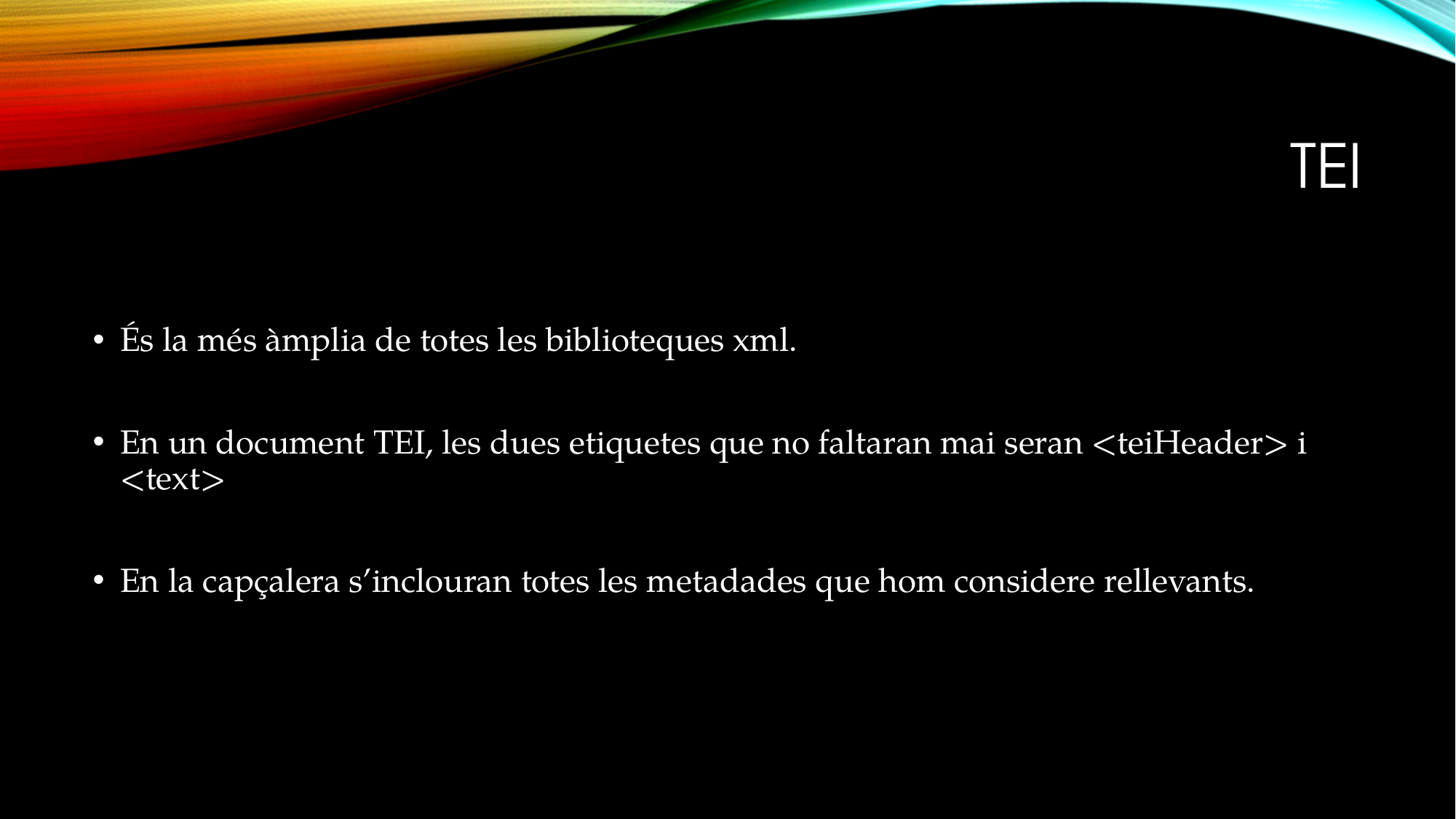

# tei

És la més àmplia de totes les biblioteques xml.

En un document TEI, les dues etiquetes que no faltaran mai seran <teiHeader> i <text>

En la capçalera s’inclouran totes les metadades que hom considere rellevants.